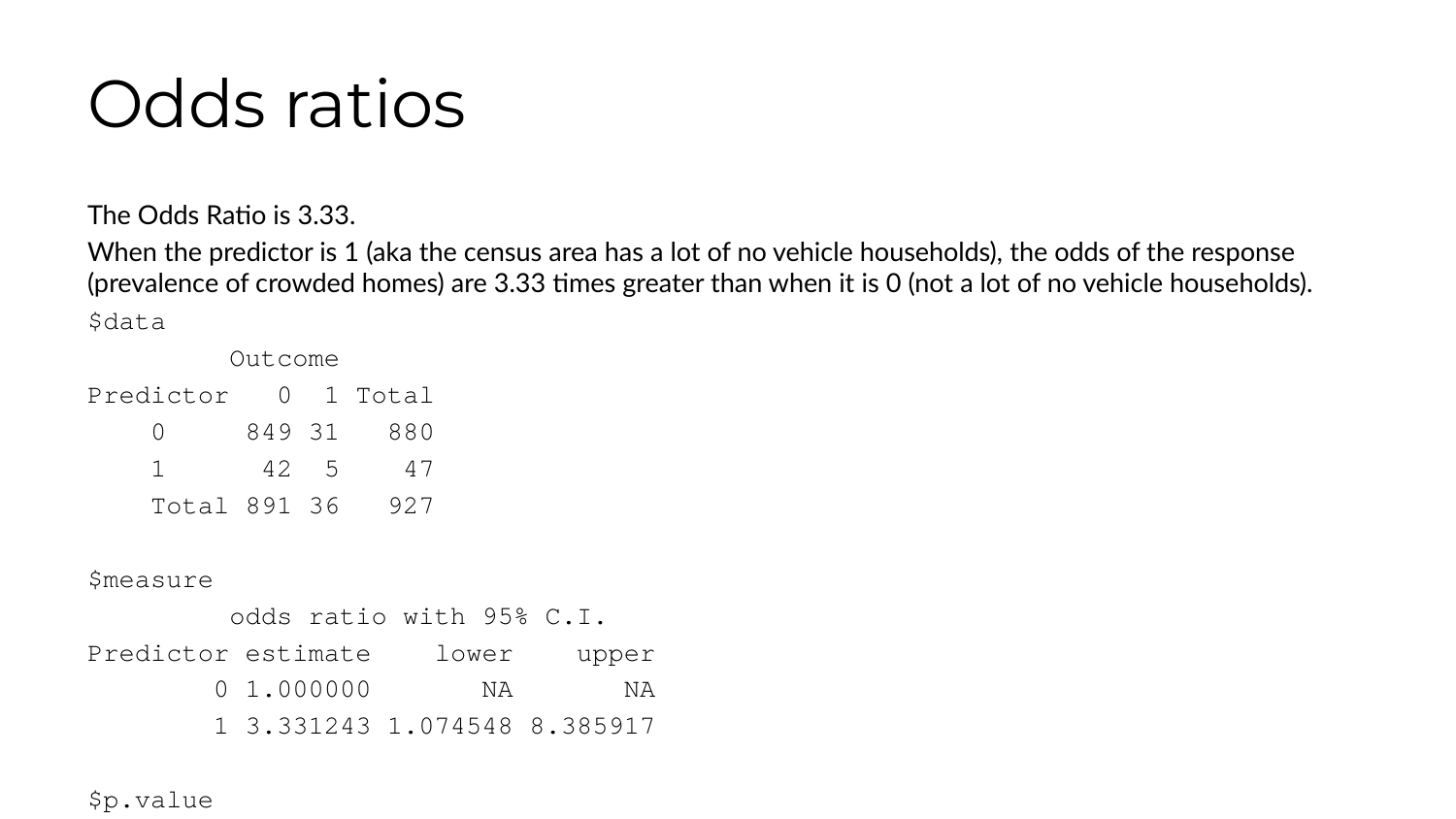

# Odds ratios
The Odds Ratio is 3.33.
When the predictor is 1 (aka the census area has a lot of no vehicle households), the odds of the response (prevalence of crowded homes) are 3.33 times greater than when it is 0 (not a lot of no vehicle households).
$data
         Outcome
Predictor   0  1 Total
    0     849 31   880
    1      42  5    47
    Total 891 36   927

$measure
         odds ratio with 95% C.I.
Predictor estimate    lower    upper
        0 1.000000       NA       NA
        1 3.331243 1.074548 8.385917

$p.value
         two-sided
Predictor midp.exact fisher.exact chi.square
        0         NA           NA         NA
        1 0.03856847   0.03106555 0.01389049

$correction
[1] FALSE

attr(,"method")
[1] "median-unbiased estimate & mid-p exact CI"